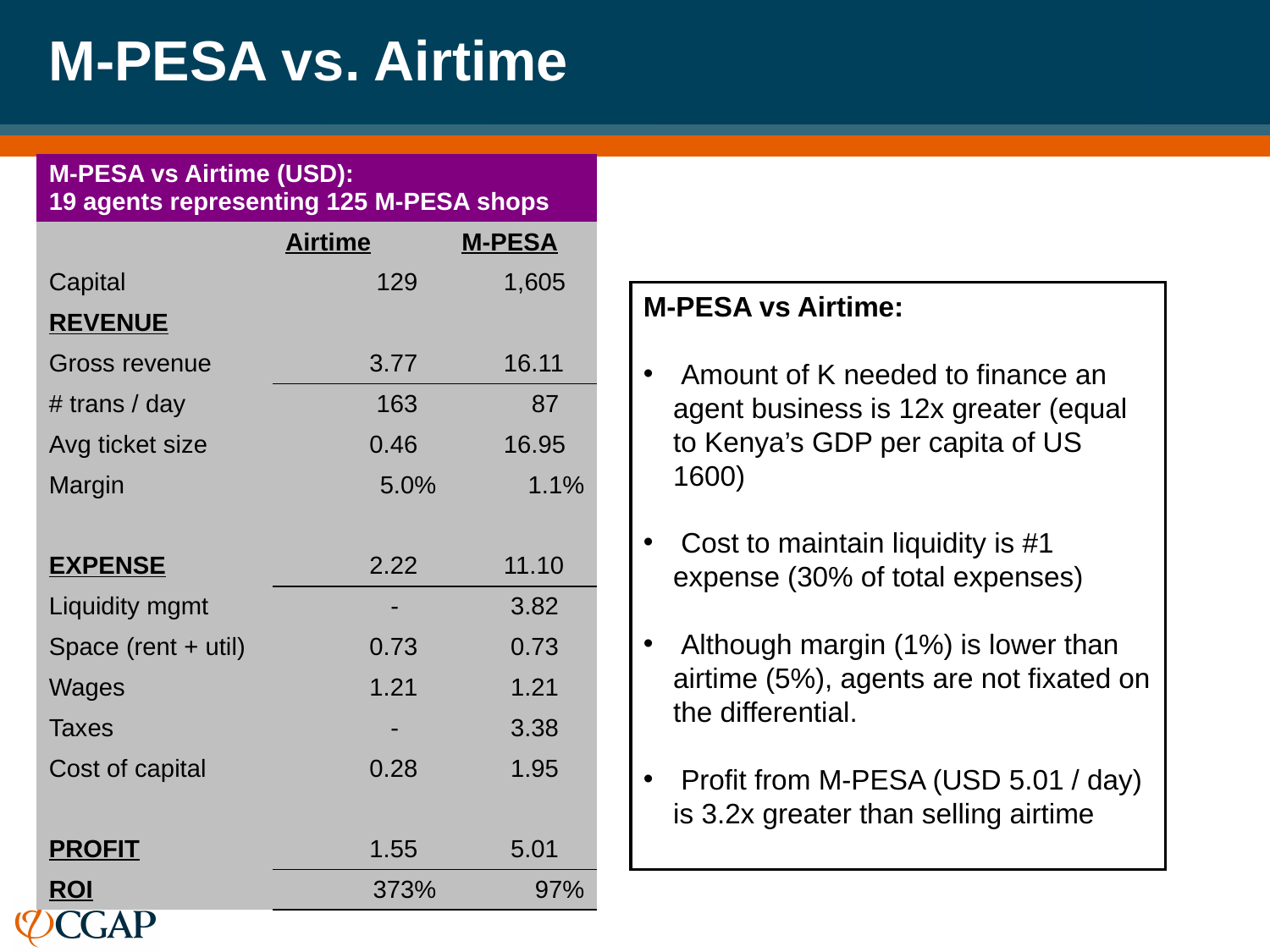

M-PESA vs. Airtime
| M-PESA vs Airtime (USD): 19 agents representing 125 M-PESA shops |  |  |
| --- | --- | --- |
|  | Airtime | M-PESA |
| Capital | 129 | 1,605 |
| REVENUE |  |  |
| Gross revenue | 3.77 | 16.11 |
| # trans / day | 163 | 87 |
| Avg ticket size | 0.46 | 16.95 |
| Margin | 5.0% | 1.1% |
|  |  |  |
| EXPENSE | 2.22 | 11.10 |
| Liquidity mgmt | - | 3.82 |
| Space (rent + util) | 0.73 | 0.73 |
| Wages | 1.21 | 1.21 |
| Taxes | - | 3.38 |
| Cost of capital | 0.28 | 1.95 |
|  |  |  |
| PROFIT | 1.55 | 5.01 |
| ROI | 373% | 97% |
M-PESA vs Airtime:

 Amount of K needed to finance an  agent business is 12x greater (equal to Kenya’s GDP per capita of US 1600)

 Cost to maintain liquidity is #1 expense (30% of total expenses)

 Although margin (1%) is lower than airtime (5%), agents are not fixated on the differential.

 Profit from M-PESA (USD 5.01 / day) is 3.2x greater than selling airtime